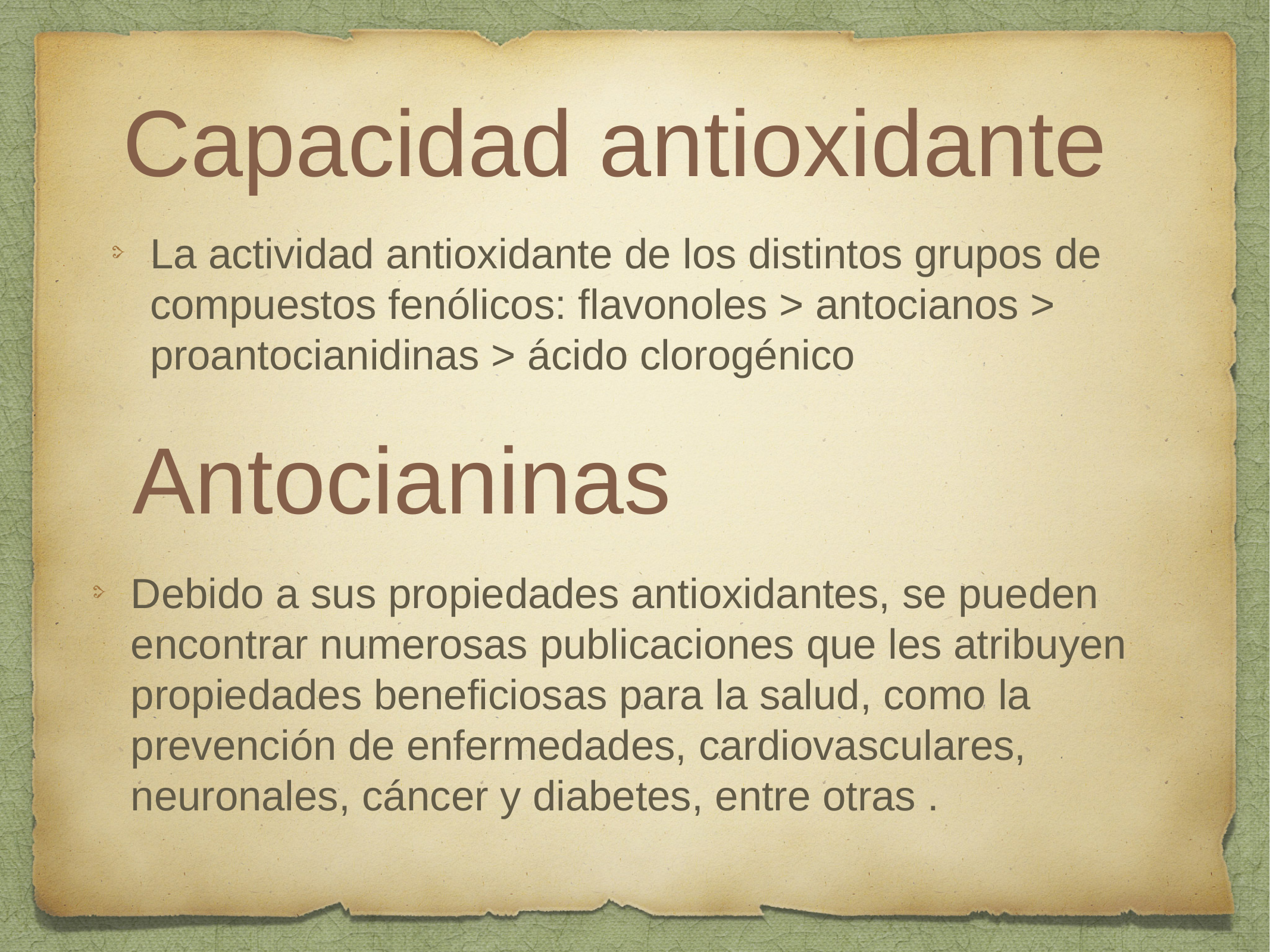

# Capacidad antioxidante
La actividad antioxidante de los distintos grupos de compuestos fenólicos: flavonoles > antocianos > proantocianidinas > ácido clorogénico
Antocianinas
Debido a sus propiedades antioxidantes, se pueden encontrar numerosas publicaciones que les atribuyen propiedades beneficiosas para la salud, como la prevención de enfermedades, cardiovasculares, neuronales, cáncer y diabetes, entre otras .